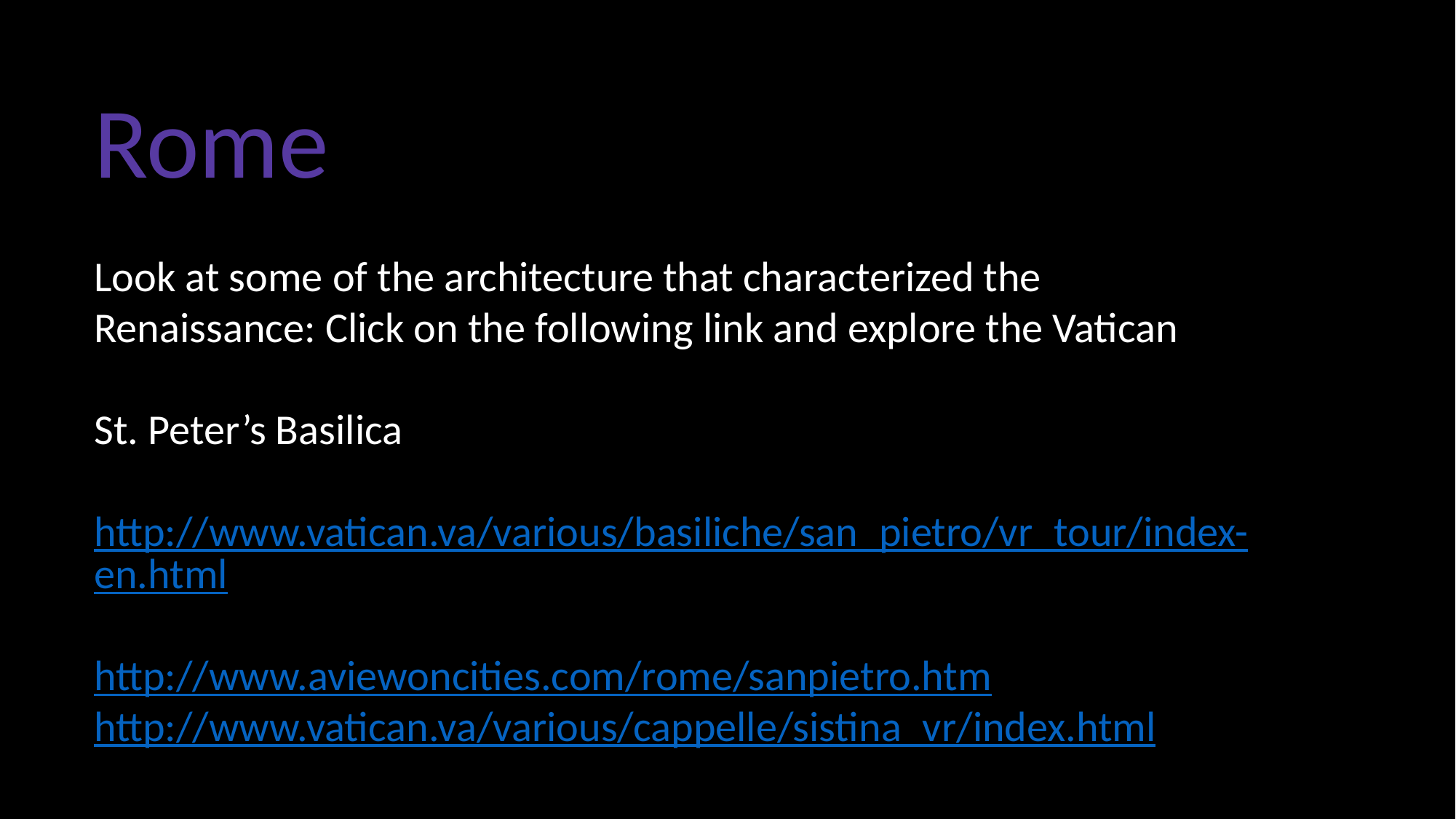

Rome

Look at some of the architecture that characterized the Renaissance: Click on the following link and explore the Vatican

St. Peter’s Basilica

http://www.vatican.va/various/basiliche/san_pietro/vr_tour/index-en.html

http://www.aviewoncities.com/rome/sanpietro.htm
http://www.vatican.va/various/cappelle/sistina_vr/index.html